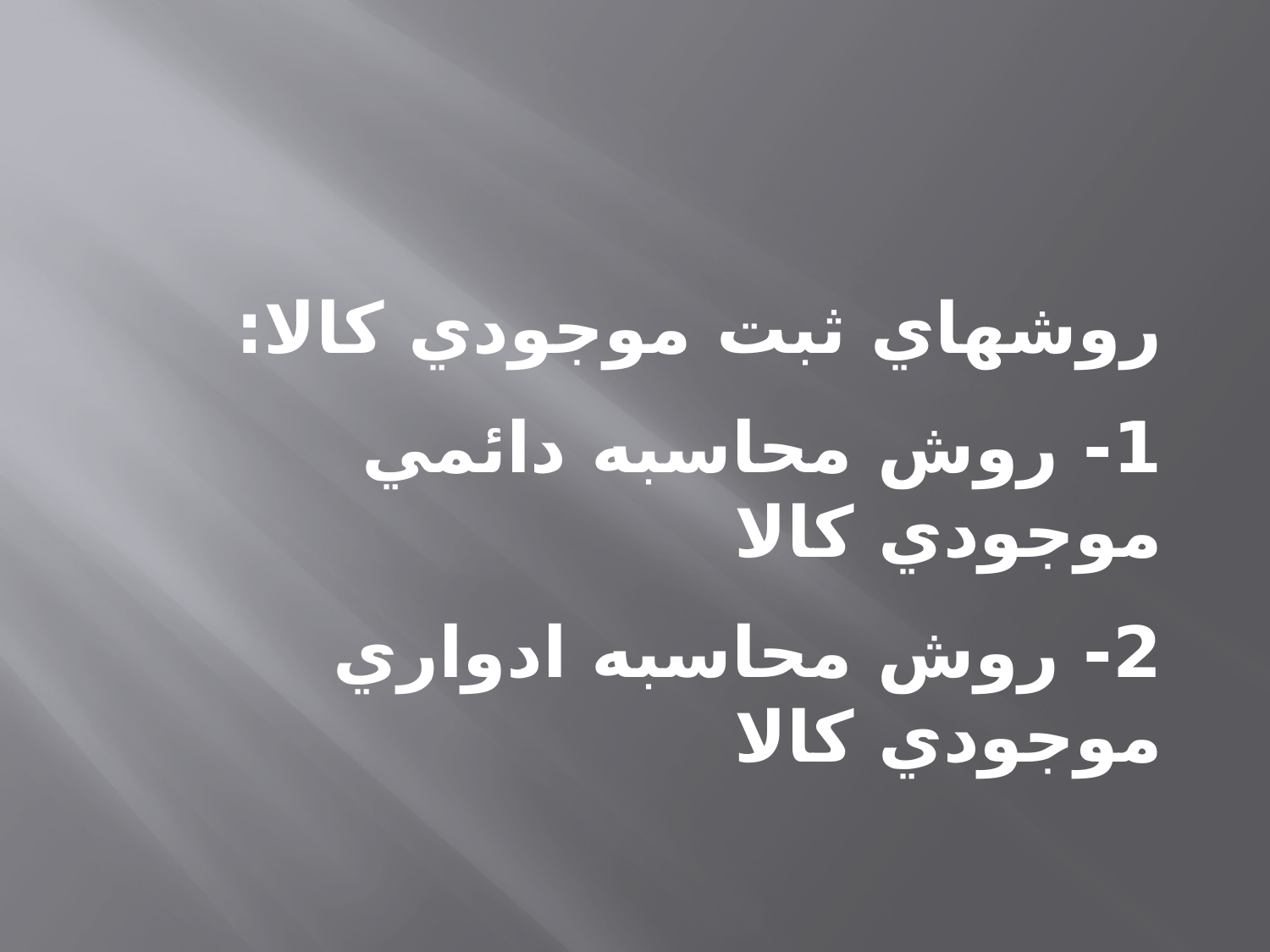

روشهاي ثبت موجودي كالا:
1- روش محاسبه دائمي موجودي كالا
2- روش محاسبه ادواري موجودي كالا